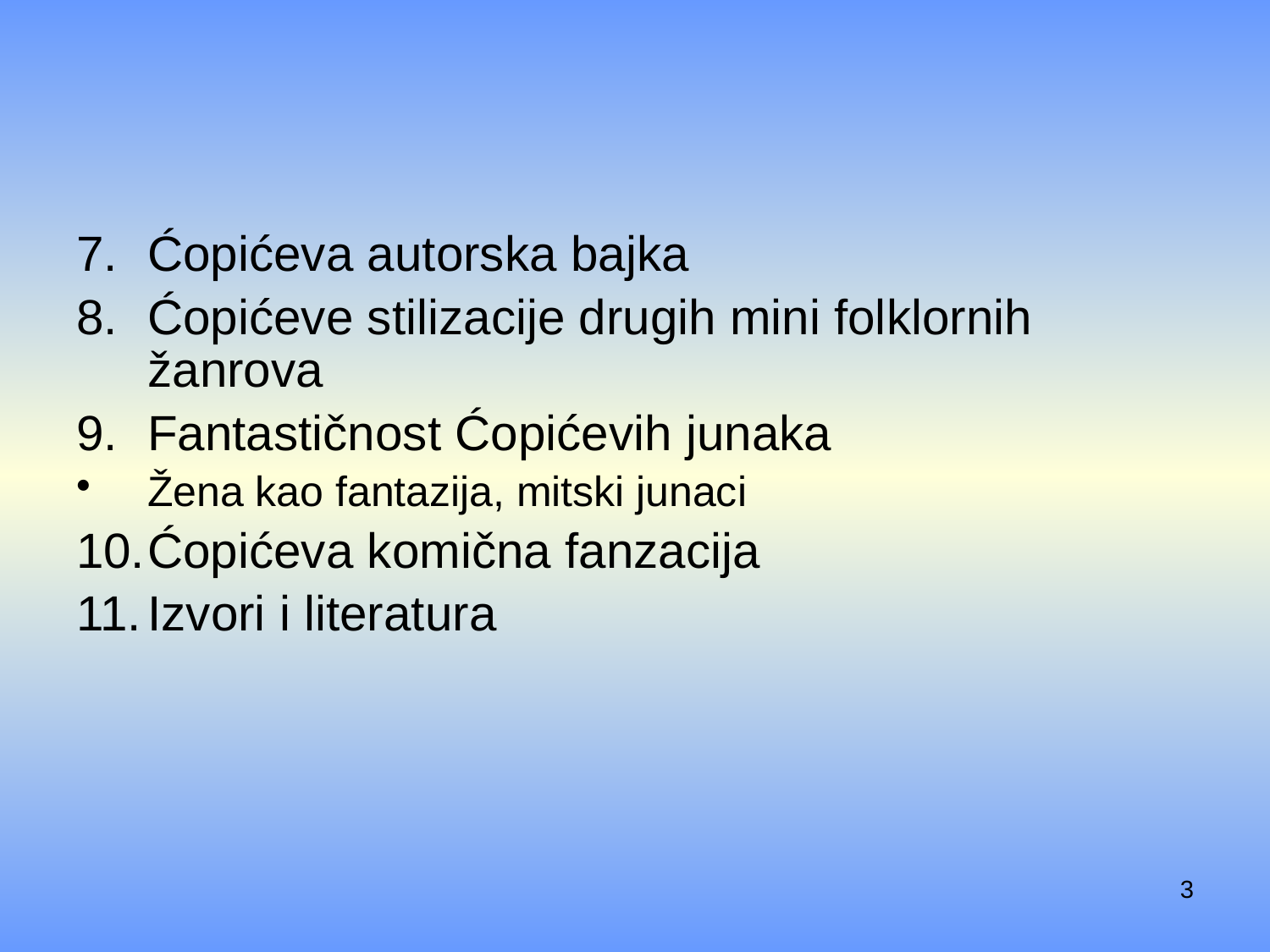

#
Ćopićeva autorska bajka
Ćopićeve stilizacije drugih mini folklornih žanrova
Fantastičnost Ćopićevih junaka
Žena kao fantazija, mitski junaci
Ćopićeva komična fanzacija
Izvori i literatura

3